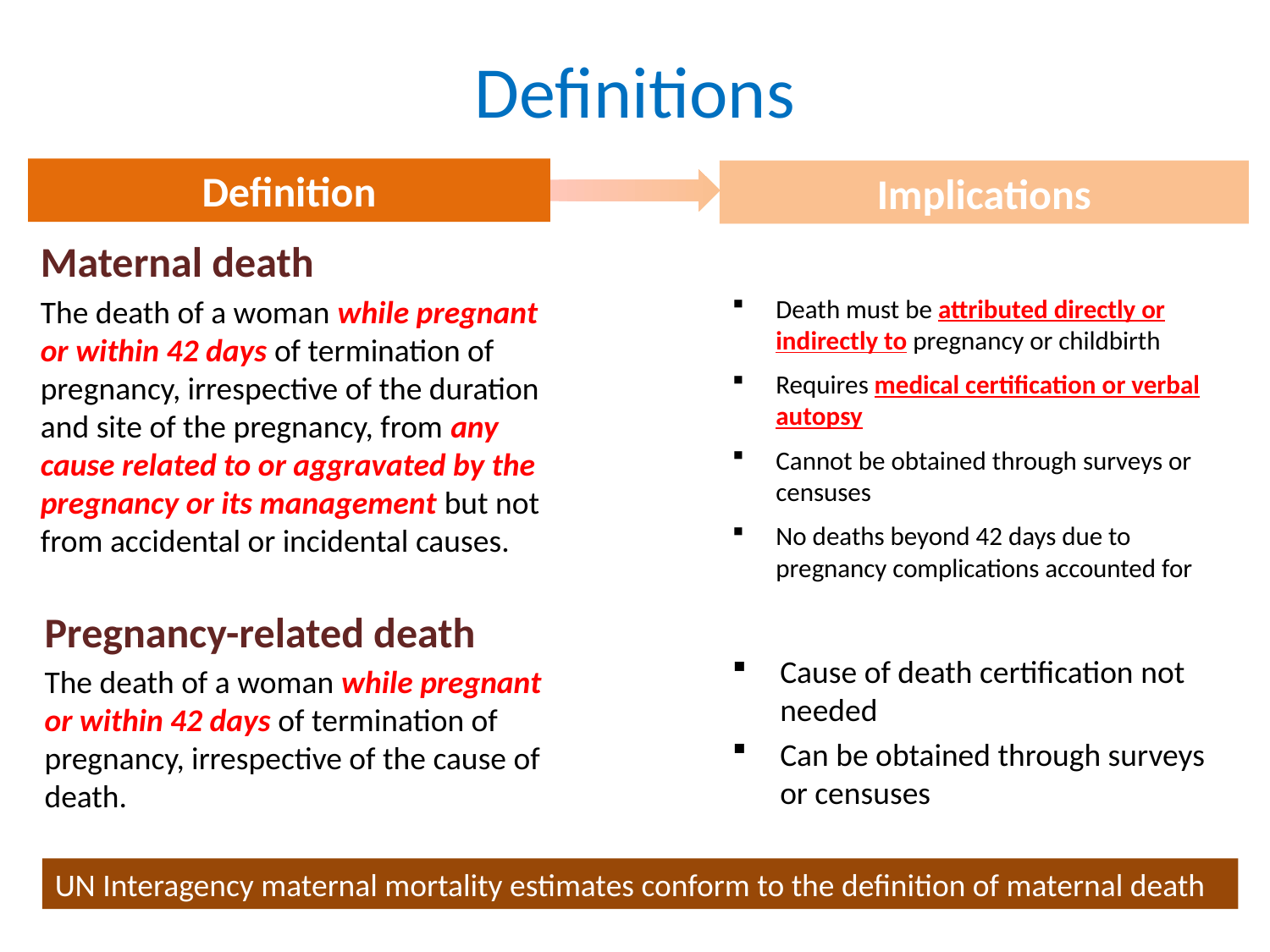

# Definitions
Definition
Implications

Maternal death
The death of a woman while pregnant or within 42 days of termination of pregnancy, irrespective of the duration and site of the pregnancy, from any cause related to or aggravated by the pregnancy or its management but not from accidental or incidental causes.
Death must be attributed directly or indirectly to pregnancy or childbirth
Requires medical certification or verbal autopsy
Cannot be obtained through surveys or censuses
No deaths beyond 42 days due to pregnancy complications accounted for
Pregnancy-related death
The death of a woman while pregnant or within 42 days of termination of pregnancy, irrespective of the cause of death.
Cause of death certification not needed
Can be obtained through surveys or censuses

UN Interagency maternal mortality estimates conform to the definition of maternal death